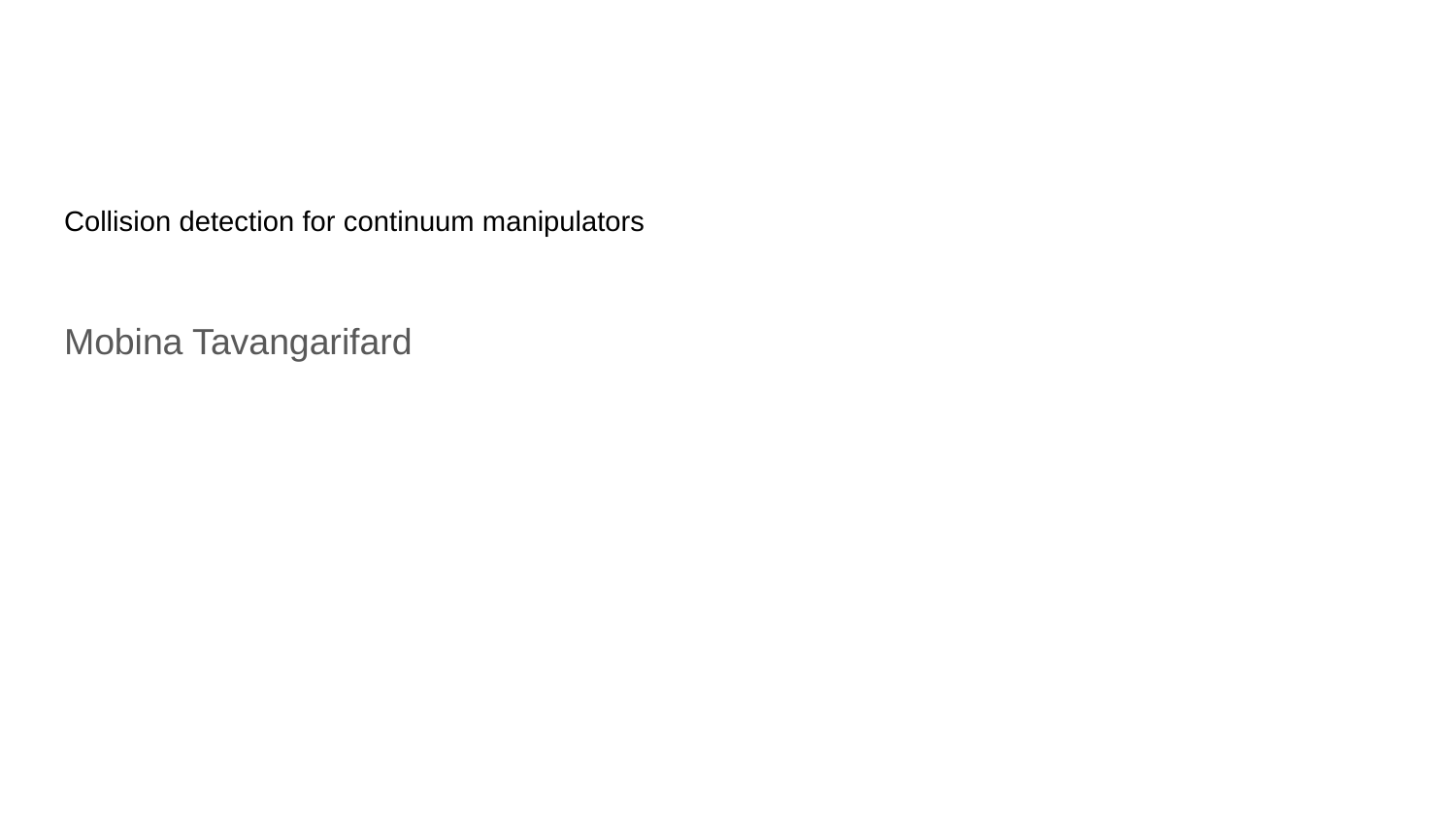

#
Collision detection for continuum manipulators

Mobina Tavangarifard